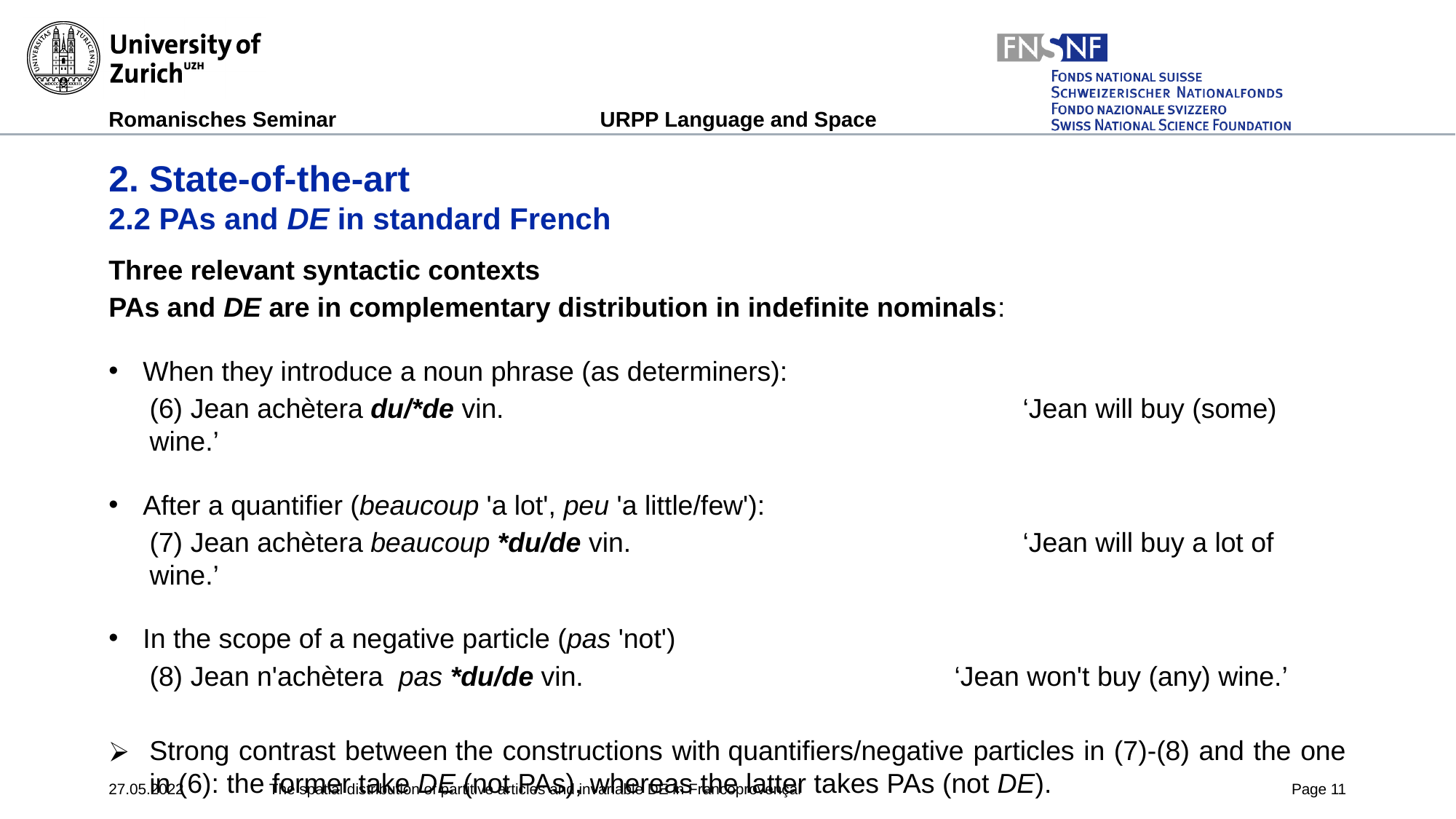

# 2. State-of-the-art 2.2 PAs and DE in standard French
Three relevant syntactic contexts
PAs and DE are in complementary distribution in indefinite nominals:

When they introduce a noun phrase (as determiners):
(6) Jean achètera du/*de vin.					‘Jean will buy (some) wine.’

After a quantifier (beaucoup 'a lot', peu 'a little/few'):
(7) Jean achètera beaucoup *du/de vin.			 	‘Jean will buy a lot of wine.’

In the scope of a negative particle (pas 'not')
(8) Jean n'achètera  pas *du/de vin.				‘Jean won't buy (any) wine.’

Strong contrast between the constructions with quantifiers/negative particles in (7)-(8) and the one in (6): the former take DE (not PAs), whereas the latter takes PAs (not DE).

27.05.2022
The spatial distribution of partitive articles and invariable DE in Francoprovençal​
Page 11